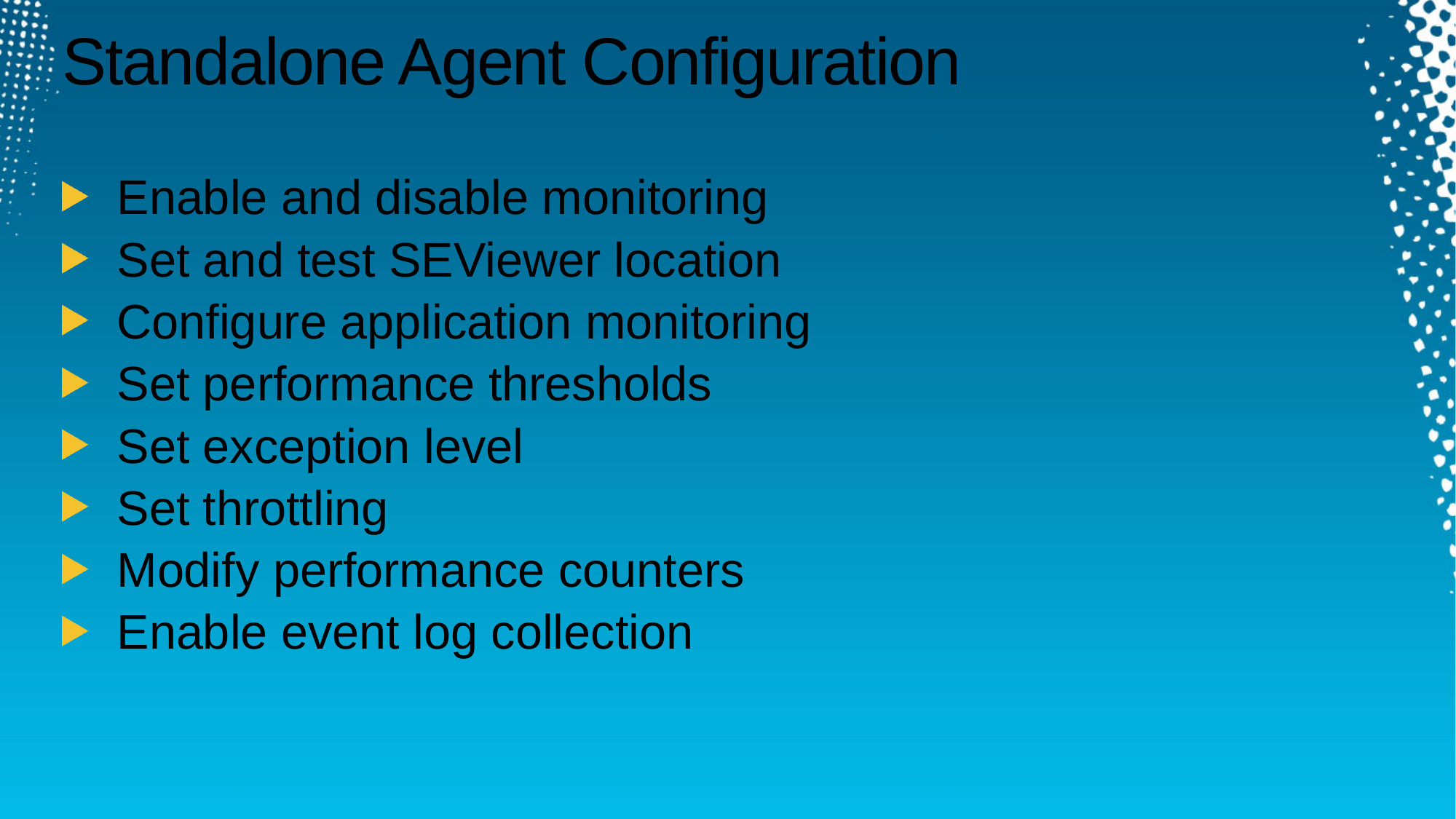

# Standalone Agent Configuration
Enable and disable monitoring
Set and test SEViewer location
Configure application monitoring
Set performance thresholds
Set exception level
Set throttling
Modify performance counters
Enable event log collection